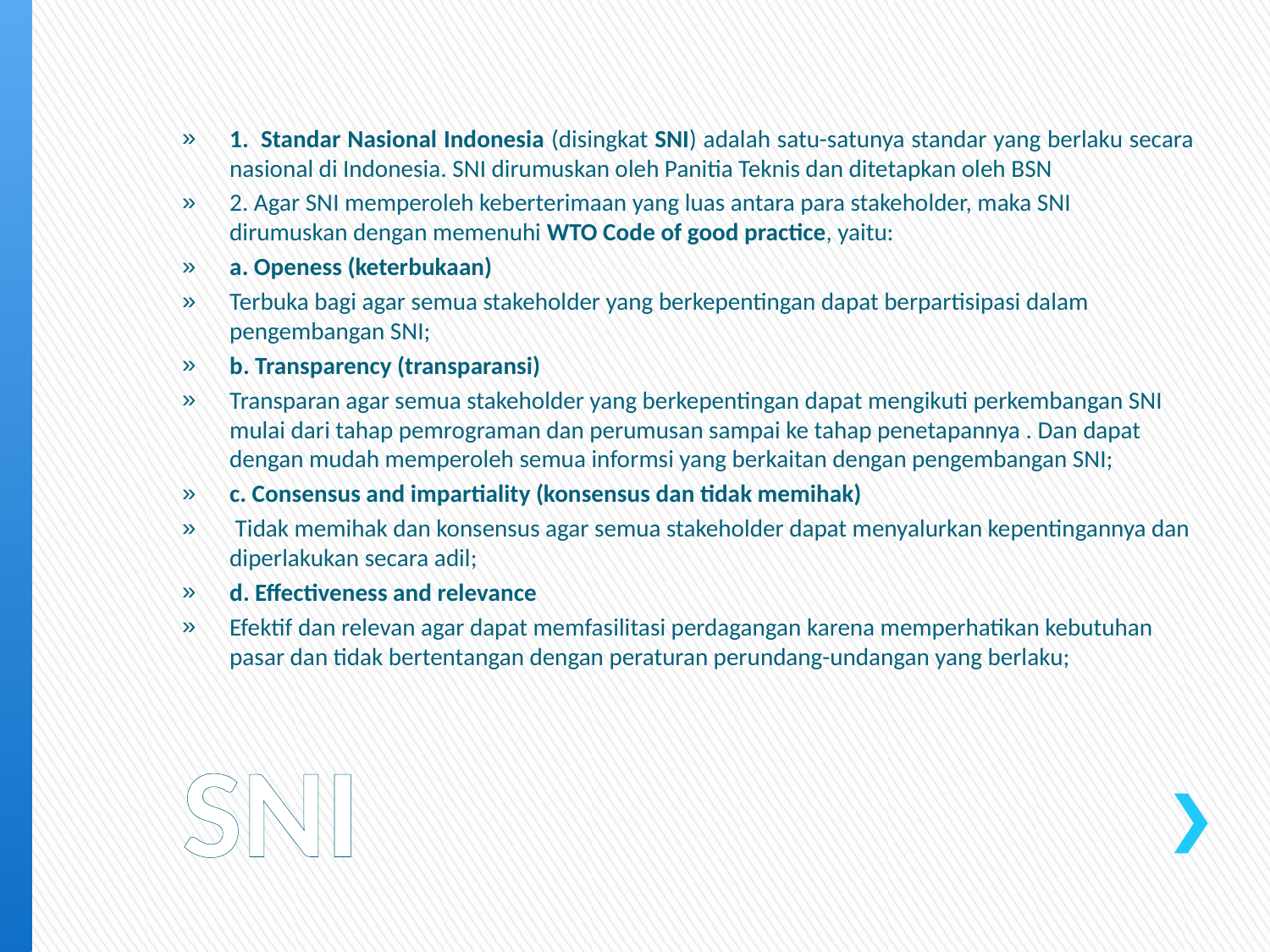

1.  Standar Nasional Indonesia (disingkat SNI) adalah satu-satunya standar yang berlaku secara nasional di Indonesia. SNI dirumuskan oleh Panitia Teknis dan ditetapkan oleh BSN
2. Agar SNI memperoleh keberterimaan yang luas antara para stakeholder, maka SNI dirumuskan dengan memenuhi WTO Code of good practice, yaitu:
a. Openess (keterbukaan)
Terbuka bagi agar semua stakeholder yang berkepentingan dapat berpartisipasi dalam pengembangan SNI;
b. Transparency (transparansi)
Transparan agar semua stakeholder yang berkepentingan dapat mengikuti perkembangan SNI mulai dari tahap pemrograman dan perumusan sampai ke tahap penetapannya . Dan dapat dengan mudah memperoleh semua informsi yang berkaitan dengan pengembangan SNI;
c. Consensus and impartiality (konsensus dan tidak memihak)
 Tidak memihak dan konsensus agar semua stakeholder dapat menyalurkan kepentingannya dan diperlakukan secara adil;
d. Effectiveness and relevance
Efektif dan relevan agar dapat memfasilitasi perdagangan karena memperhatikan kebutuhan pasar dan tidak bertentangan dengan peraturan perundang-undangan yang berlaku;

# SNI